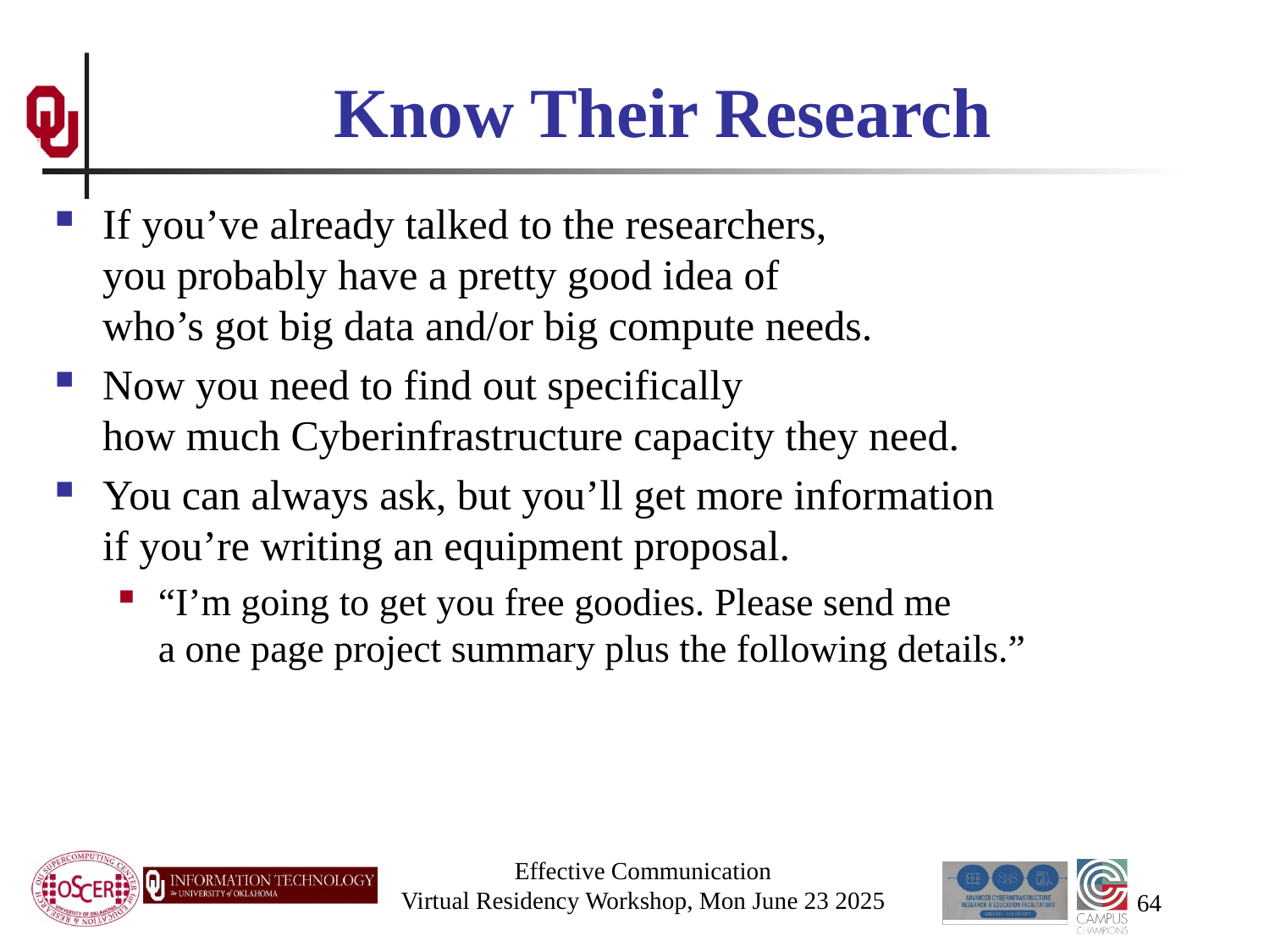

# Know Their Research
If you’ve already talked to the researchers,                               you probably have a pretty good idea of                               who’s got big data and/or big compute needs.
Now you need to find out specifically                                       how much Cyberinfrastructure capacity they need.
You can always ask, but you’ll get more information                   if you’re writing an equipment proposal.
“I’m going to get you free goodies. Please send me                         a one page project summary plus the following details.”
Effective Communication
Virtual Residency Workshop, Mon June 23 2025
64